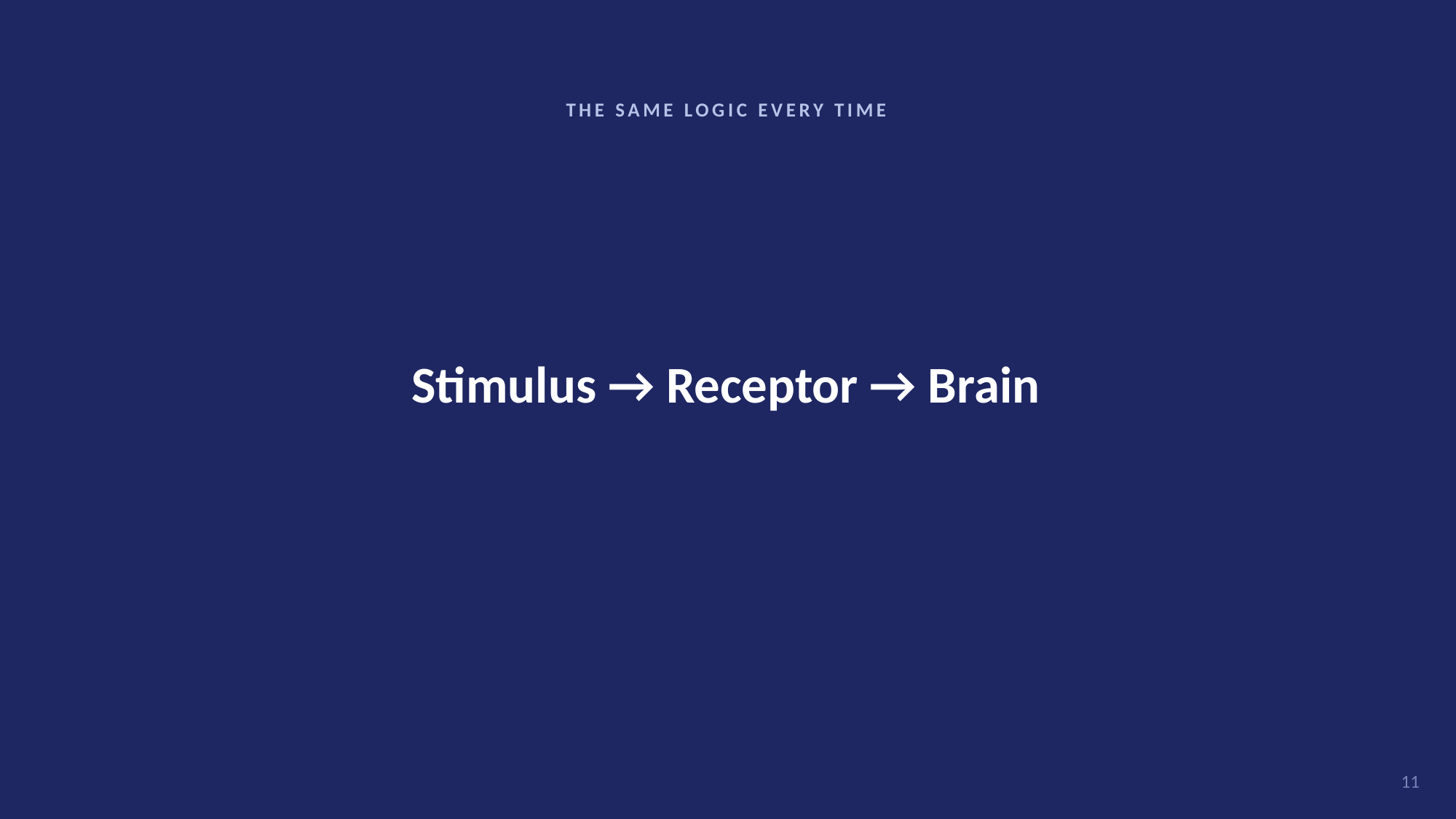

THE SAME LOGIC EVERY TIME
Stimulus → Receptor → Brain
11